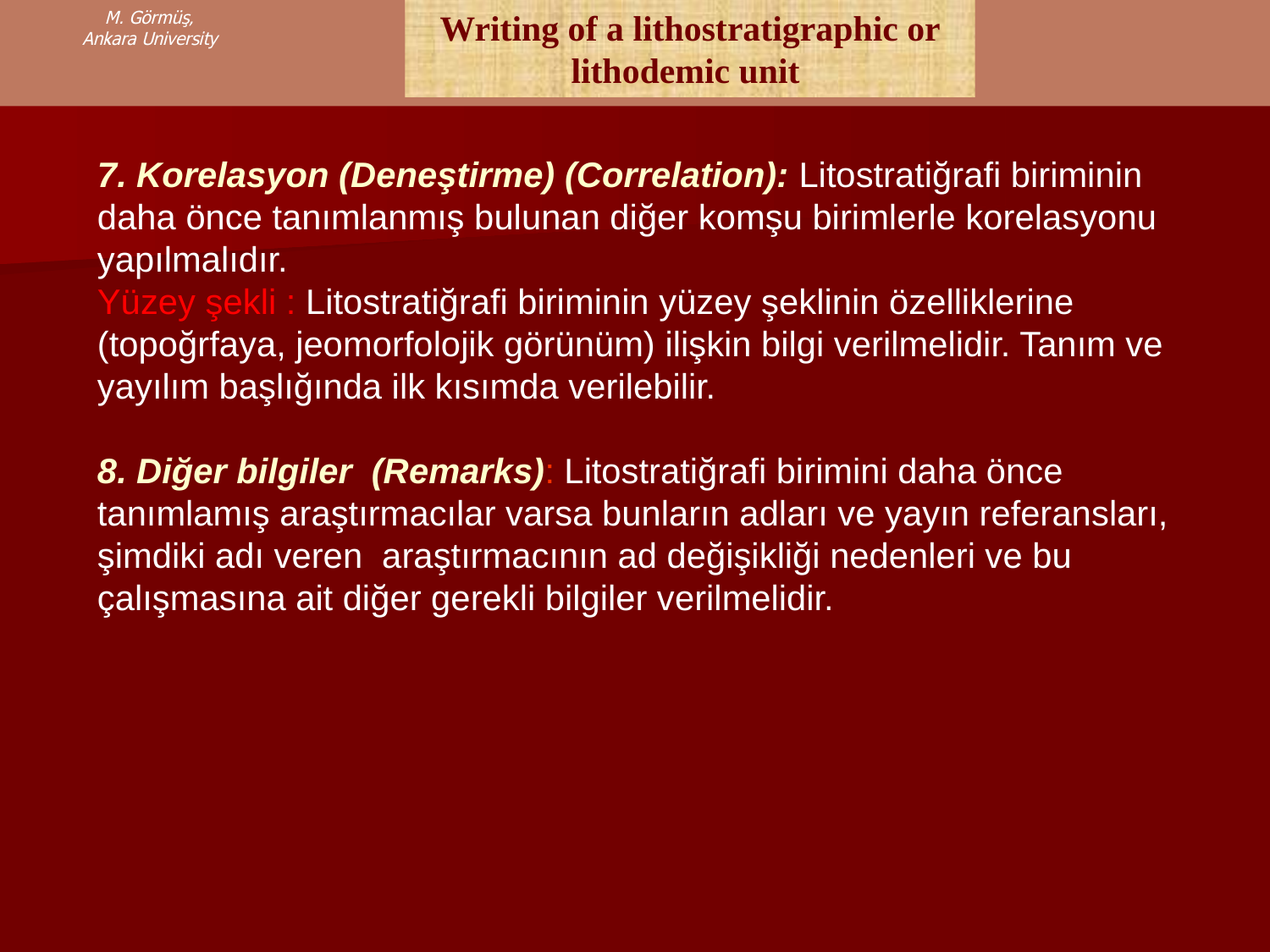

M. Görmüş,
Ankara University
Writing of a lithostratigraphic or lithodemic unit
7. Korelasyon (Deneştirme) (Correlation): Litostratiğrafi biriminin daha önce tanımlanmış bulunan diğer komşu birimlerle korelasyonu yapılmalıdır.
Yüzey şekli : Litostratiğrafi biriminin yüzey şeklinin özelliklerine (topoğrfaya, jeomorfolojik görünüm) ilişkin bilgi verilmelidir. Tanım ve yayılım başlığında ilk kısımda verilebilir.

8. Diğer bilgiler  (Remarks): Litostratiğrafi birimini daha önce tanımlamış araştırmacılar varsa bunların adları ve yayın referansları, şimdiki adı veren  araştırmacının ad değişikliği nedenleri ve bu çalışmasına ait diğer gerekli bilgiler verilmelidir.